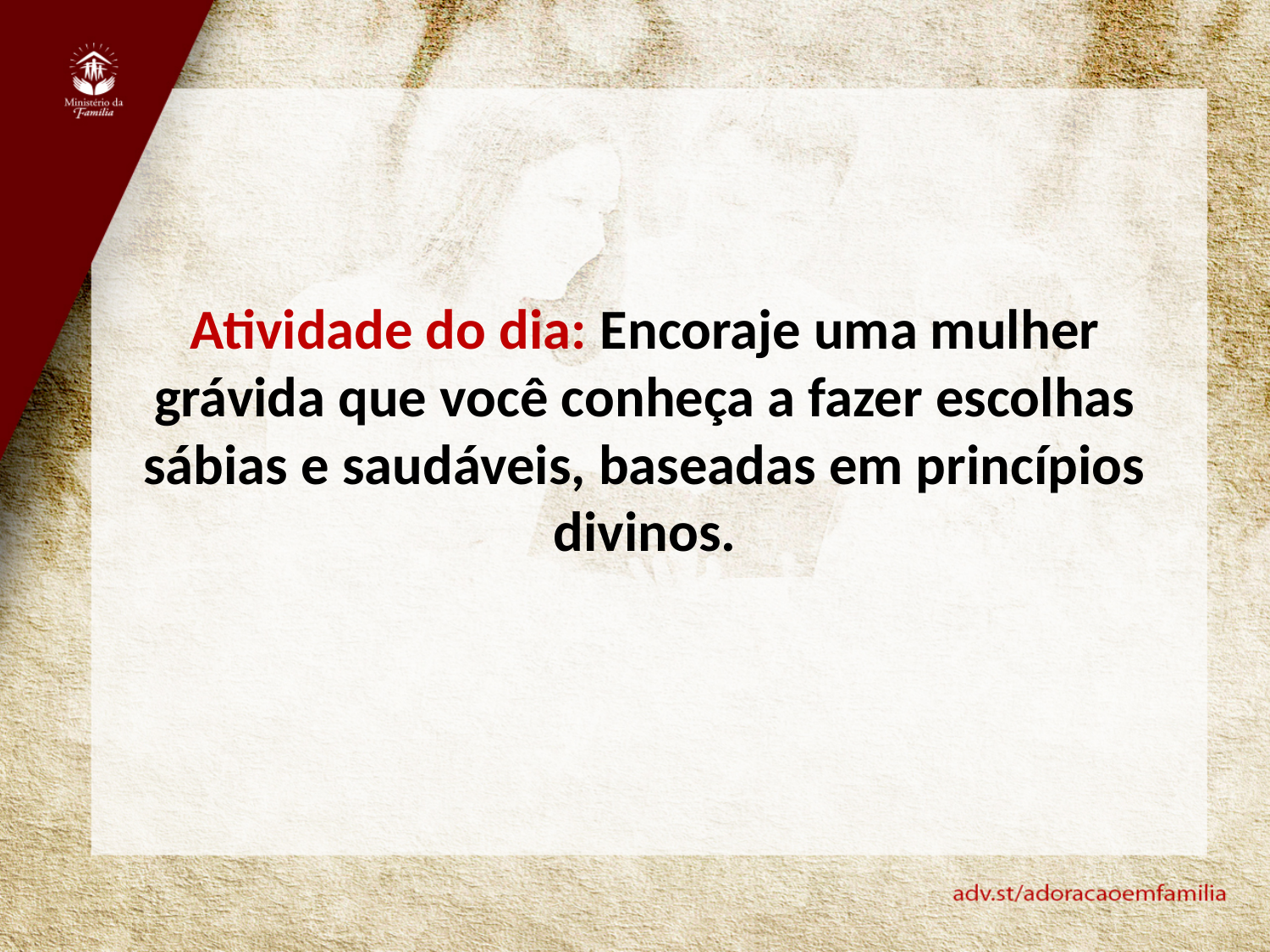

Atividade do dia: Encoraje uma mulher grávida que você conheça a fazer escolhas sábias e saudáveis, baseadas em princípios divinos.